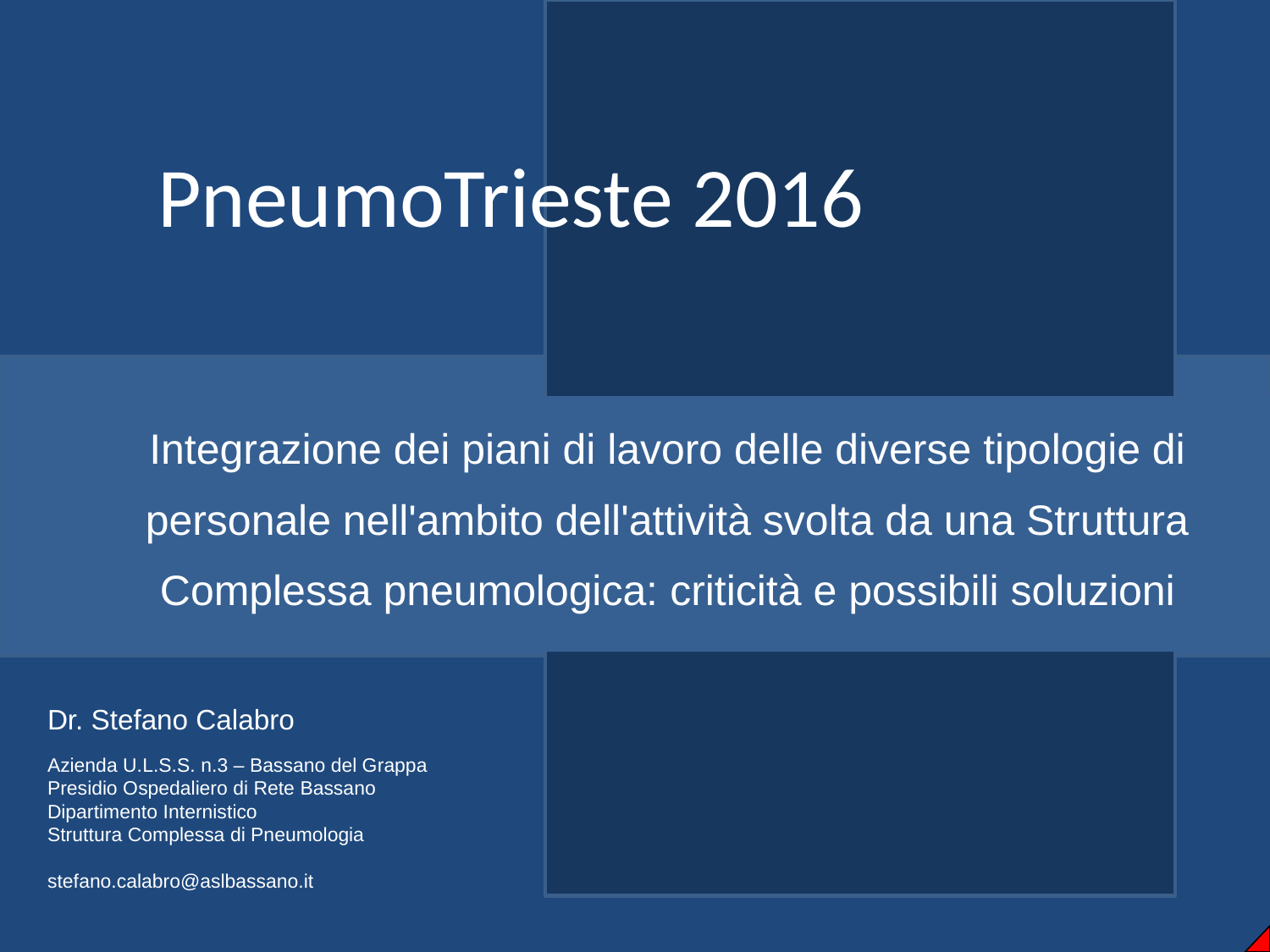

PneumoTrieste 2016

Integrazione dei piani di lavoro delle diverse tipologie di personale nell'ambito dell'attività svolta da una Struttura Complessa pneumologica: criticità e possibili soluzioni

Dr. Stefano Calabro

Azienda U.L.S.S. n.3 – Bassano del Grappa
Presidio Ospedaliero di Rete Bassano
Dipartimento Internistico
Struttura Complessa di Pneumologia

stefano.calabro@aslbassano.it